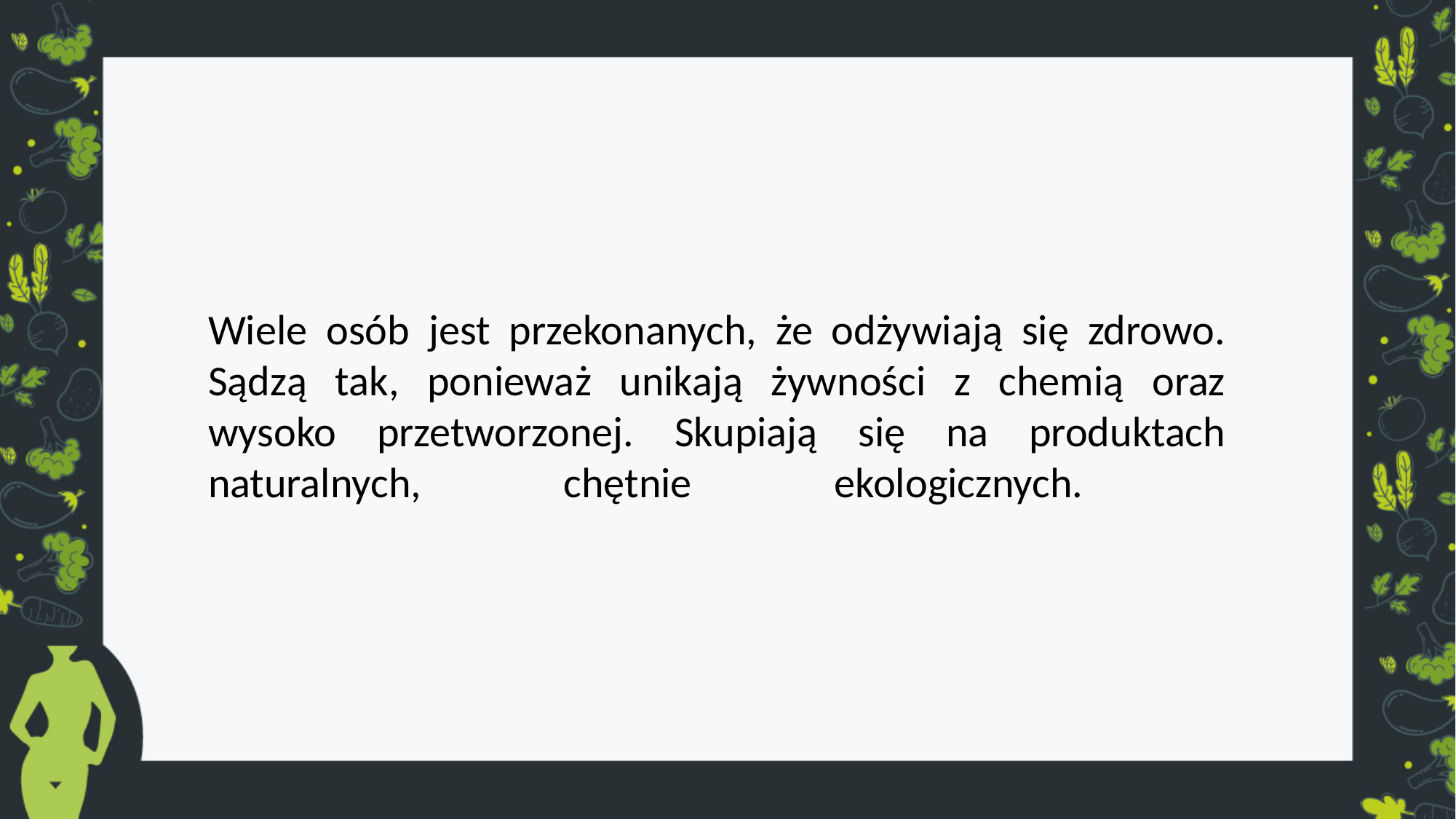

Wiele osób jest przekonanych, że odżywiają się zdrowo. Sądzą tak, ponieważ unikają żywności z chemią oraz wysoko przetworzonej. Skupiają się na produktach naturalnych, chętnie ekologicznych.